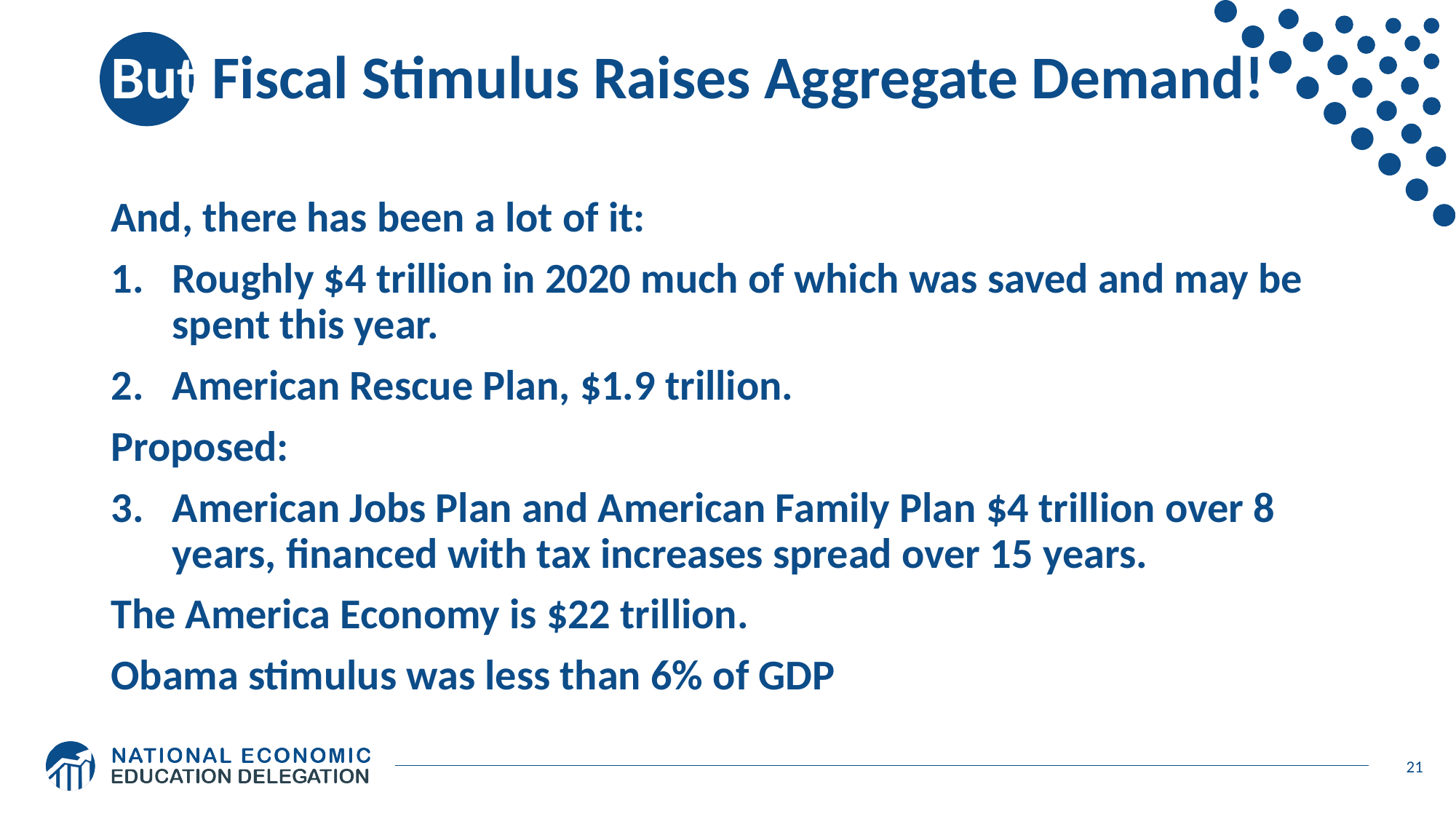

# But Fiscal Stimulus Raises Aggregate Demand!
And, there has been a lot of it:
Roughly $4 trillion in 2020 much of which was saved and may be spent this year.
American Rescue Plan, $1.9 trillion.
Proposed:
American Jobs Plan and American Family Plan $4 trillion over 8 years, financed with tax increases spread over 15 years.
The America Economy is $22 trillion.
Obama stimulus was less than 6% of GDP
21